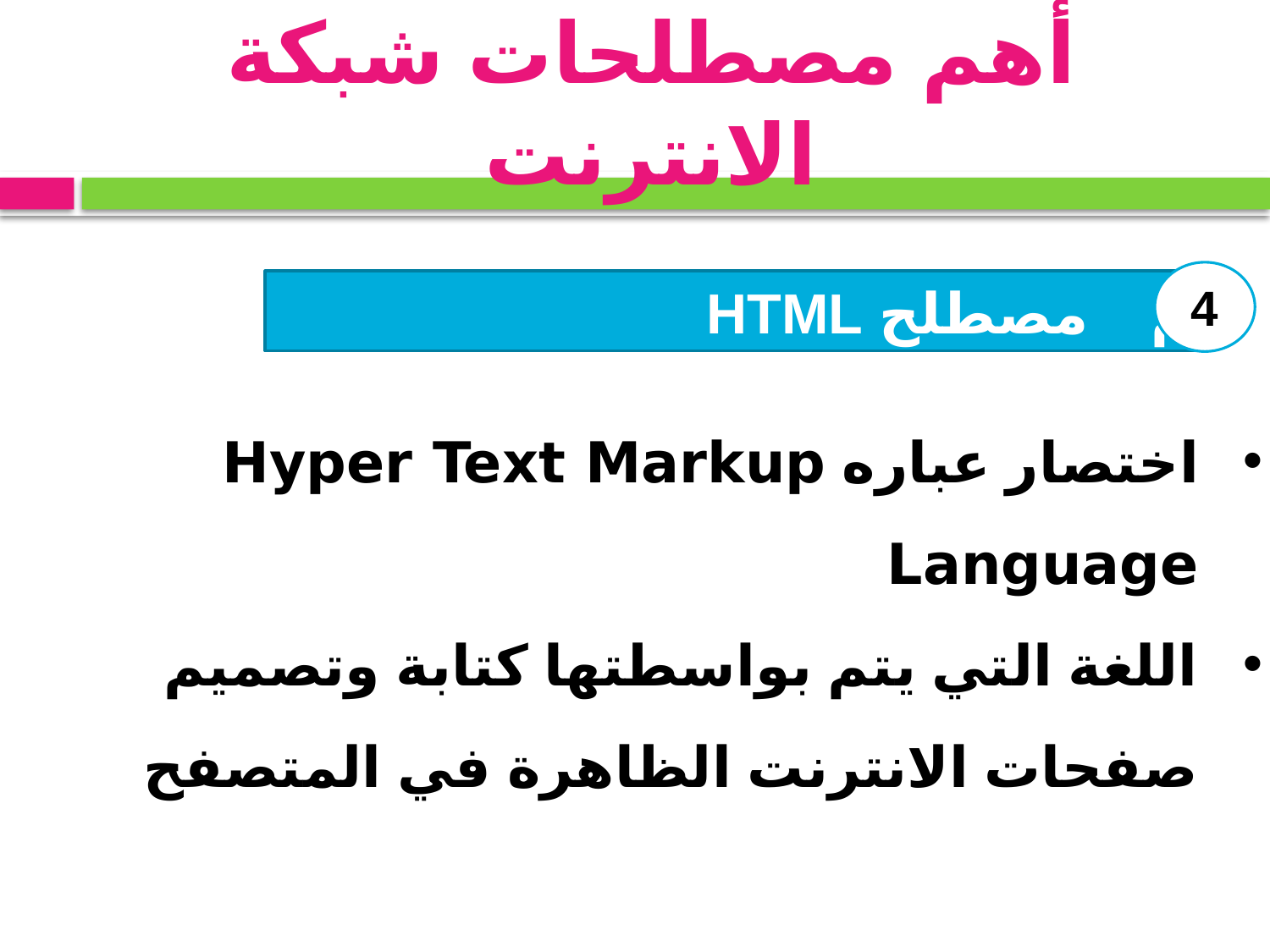

# أهم مصطلحات شبكة الانترنت
4
م    مصطلح HTML
اختصار عباره Hyper Text Markup Language
اللغة التي يتم بواسطتها كتابة وتصميم صفحات الانترنت الظاهرة في المتصفح